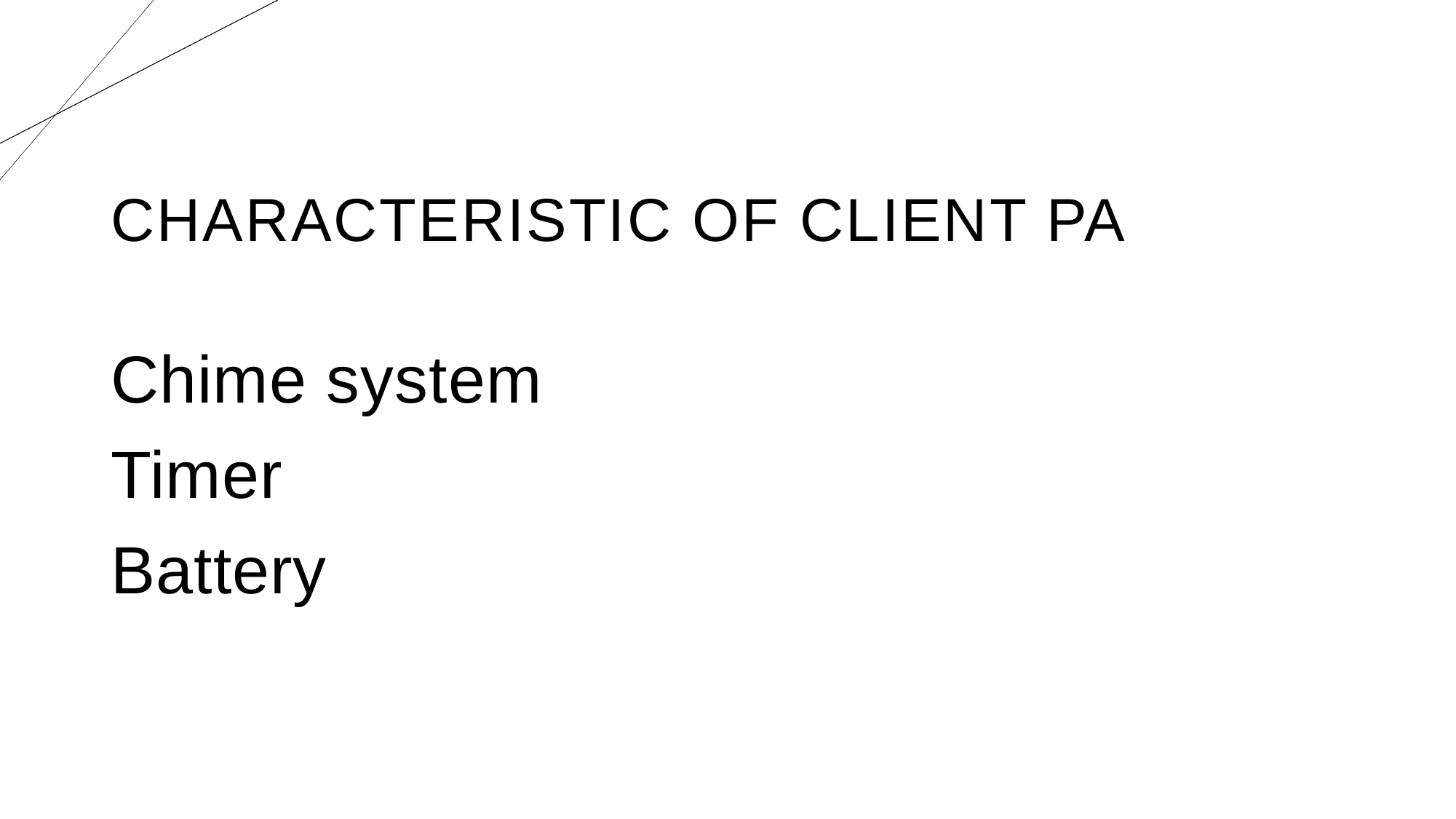

# Characteristic of Client PA
Chime system
Timer
Battery